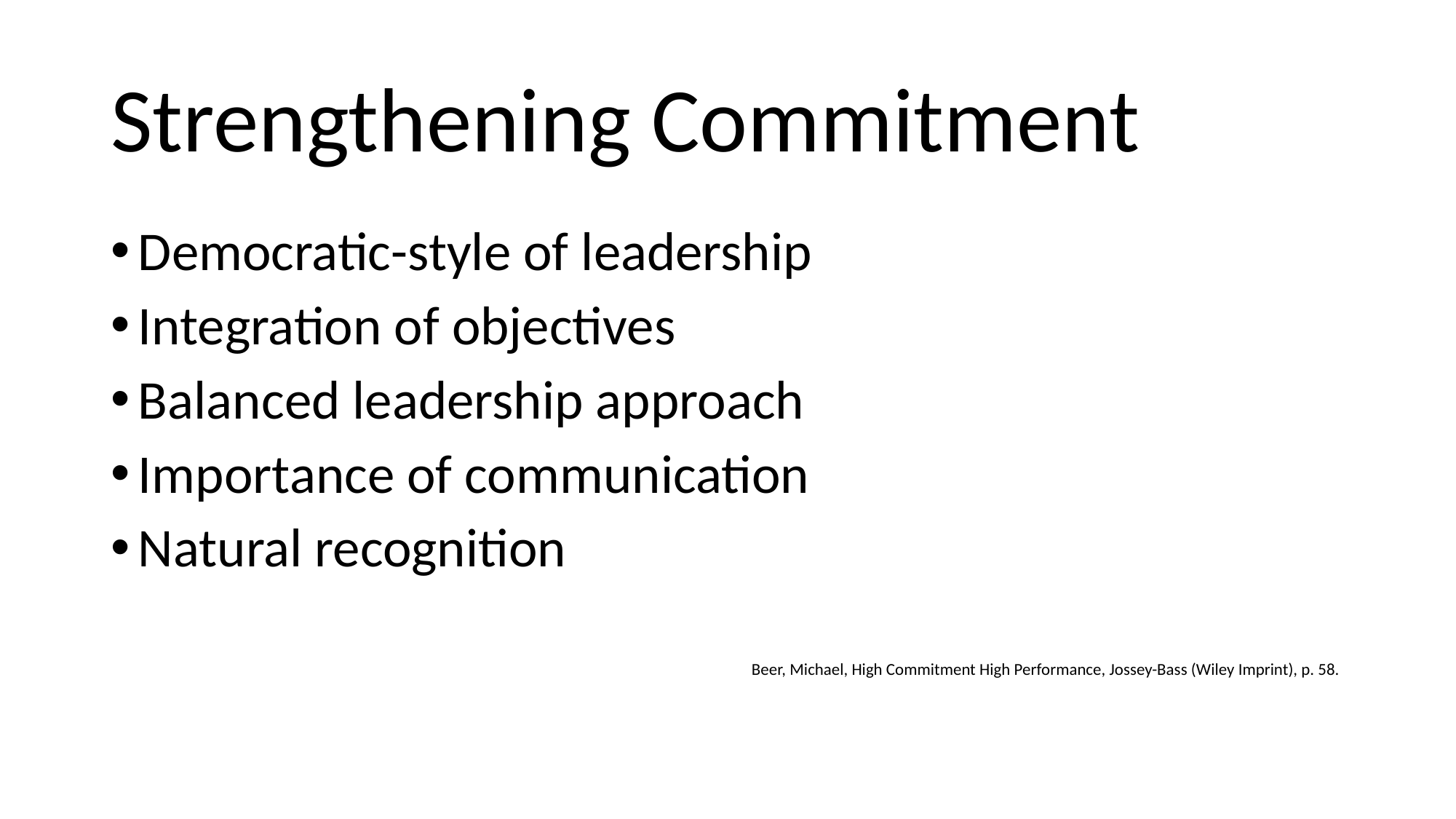

# Strengthening Commitment
Democratic-style of leadership
Integration of objectives
Balanced leadership approach
Importance of communication
Natural recognition

Beer, Michael, High Commitment High Performance, Jossey-Bass (Wiley Imprint), p. 58.